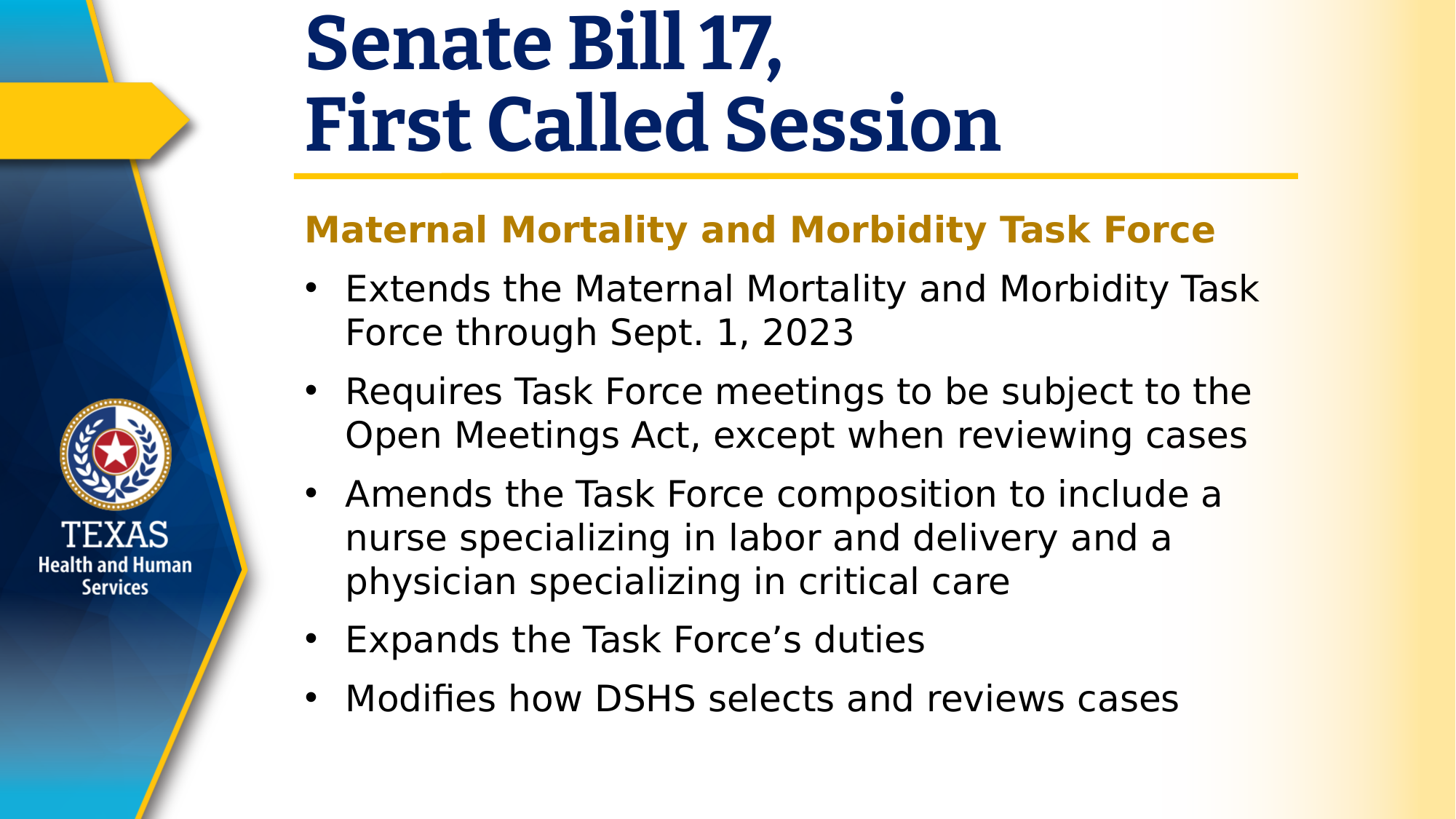

# Senate Bill 17, First Called Session
Maternal Mortality and Morbidity Task Force
Extends the Maternal Mortality and Morbidity Task Force through Sept. 1, 2023
Requires Task Force meetings to be subject to the Open Meetings Act, except when reviewing cases
Amends the Task Force composition to include a nurse specializing in labor and delivery and a physician specializing in critical care
Expands the Task Force’s duties
Modifies how DSHS selects and reviews cases